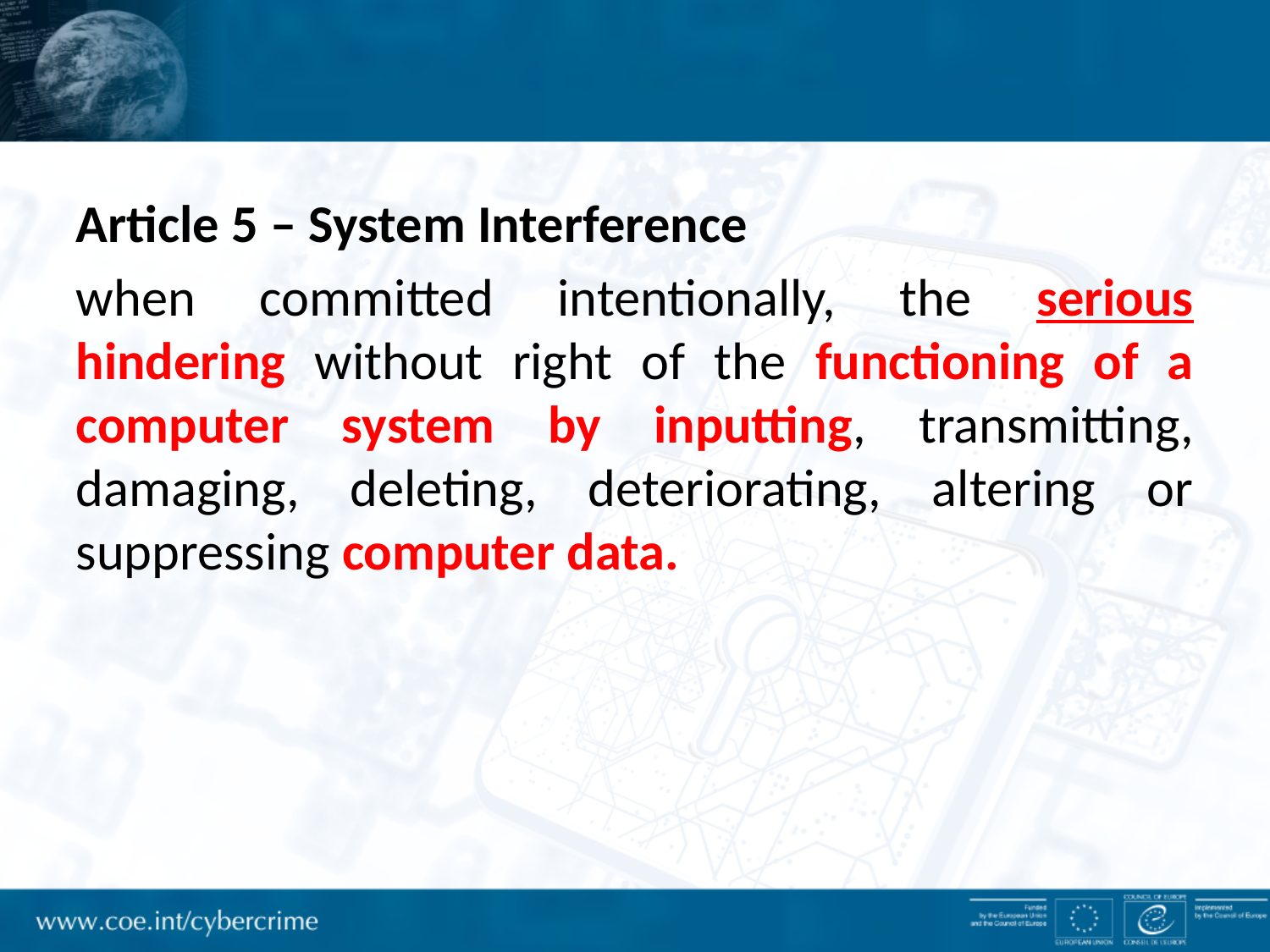

Article 5 – System Interference
when committed intentionally, the serious hindering without right of the functioning of a computer system by inputting, transmitting, damaging, deleting, deteriorating, altering or suppressing computer data.